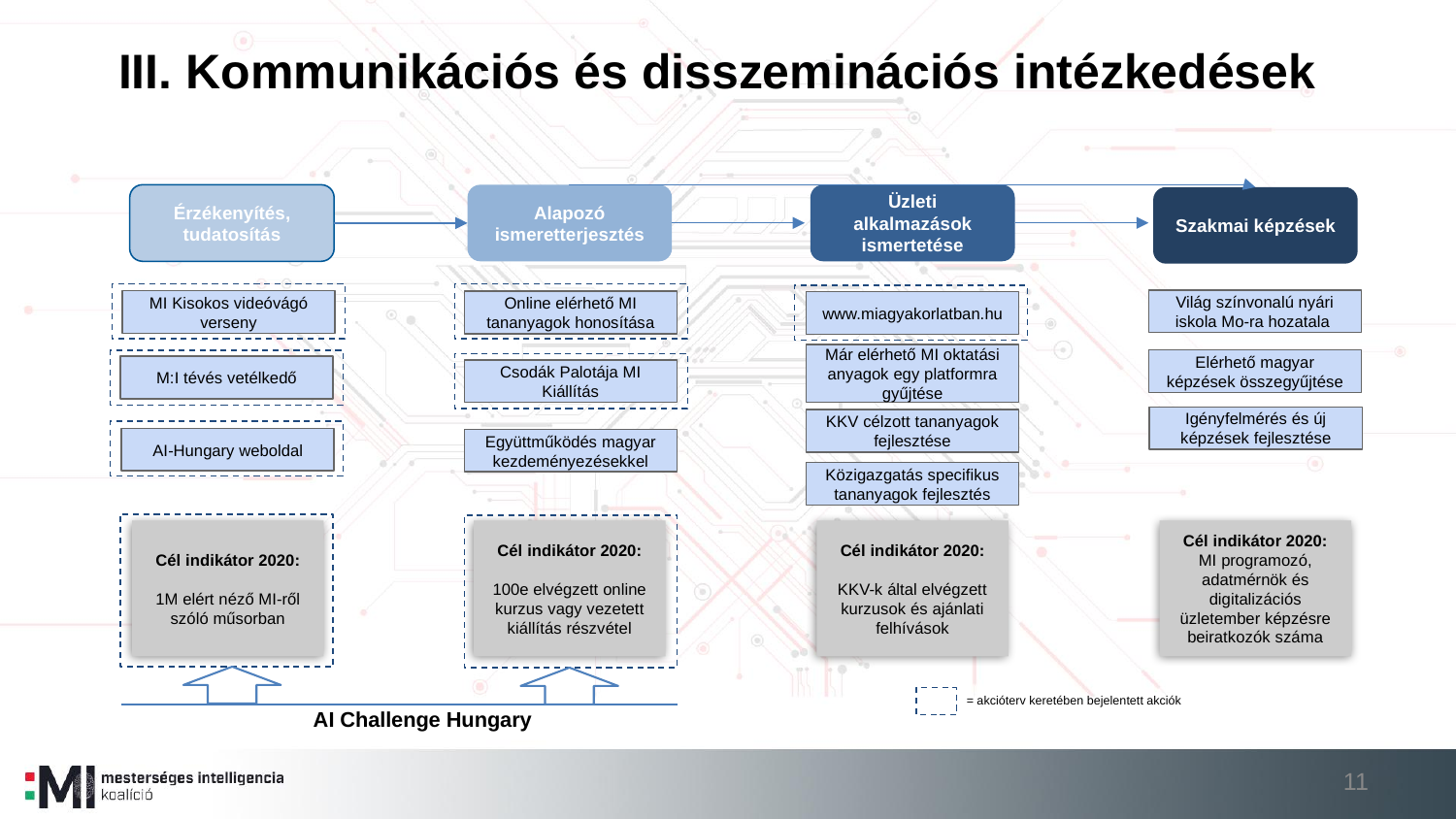

III. Kommunikációs és disszeminációs intézkedések
Érzékenyítés, tudatosítás
Alapozó ismeretterjesztés
Üzleti alkalmazások ismertetése
Szakmai képzések

Világ színvonalú nyári iskola Mo-ra hozatala
MI Kisokos videóvágó verseny
Online elérhető MI tananyagok honosítása
www.miagyakorlatban.hu
Már elérhető MI oktatási anyagok egy platformra gyűjtése
Elérhető magyar képzések összegyűjtése

M:I tévés vetélkedő
Csodák Palotája MI Kiállítás
Igényfelmérés és új képzések fejlesztése
KKV célzott tananyagok fejlesztése

AI-Hungary weboldal
Együttműködés magyar kezdeményezésekkel
Közigazgatás specifikus tananyagok fejlesztés

Cél indikátor 2020:
MI programozó, adatmérnök és digitalizációs üzletember képzésre beiratkozók száma
Cél indikátor 2020:

KKV-k által elvégzett kurzusok és ajánlati felhívások
Cél indikátor 2020:

1M elért néző MI-ről szóló műsorban
Cél indikátor 2020:

100e elvégzett online kurzus vagy vezetett kiállítás részvétel

= akcióterv keretében bejelentett akciók

AI Challenge Hungary
11